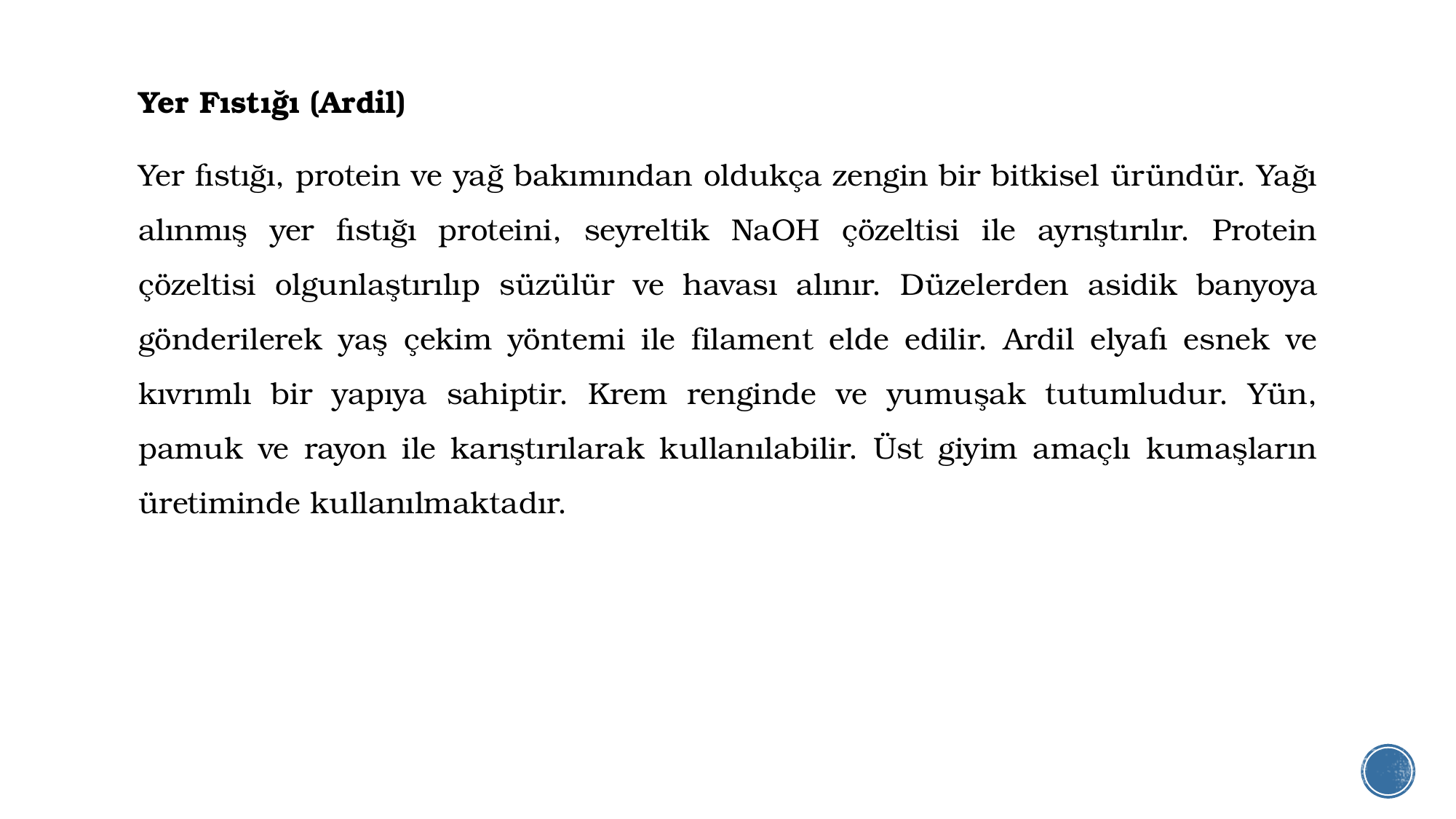

Yer Fıstığı (Ardil)
Yer fıstığı, protein ve yağ bakımından oldukça zengin bir bitkisel üründür. Yağı alınmış yer fıstığı proteini, seyreltik NaOH çözeltisi ile ayrıştırılır. Protein çözeltisi olgunlaştırılıp süzülür ve havası alınır. Düzelerden asidik banyoya gönderilerek yaş çekim yöntemi ile filament elde edilir. Ardil elyafı esnek ve kıvrımlı bir yapıya sahiptir. Krem renginde ve yumuşak tutumludur. Yün, pamuk ve rayon ile karıştırılarak kullanılabilir. Üst giyim amaçlı kumaşların üretiminde kullanılmaktadır.